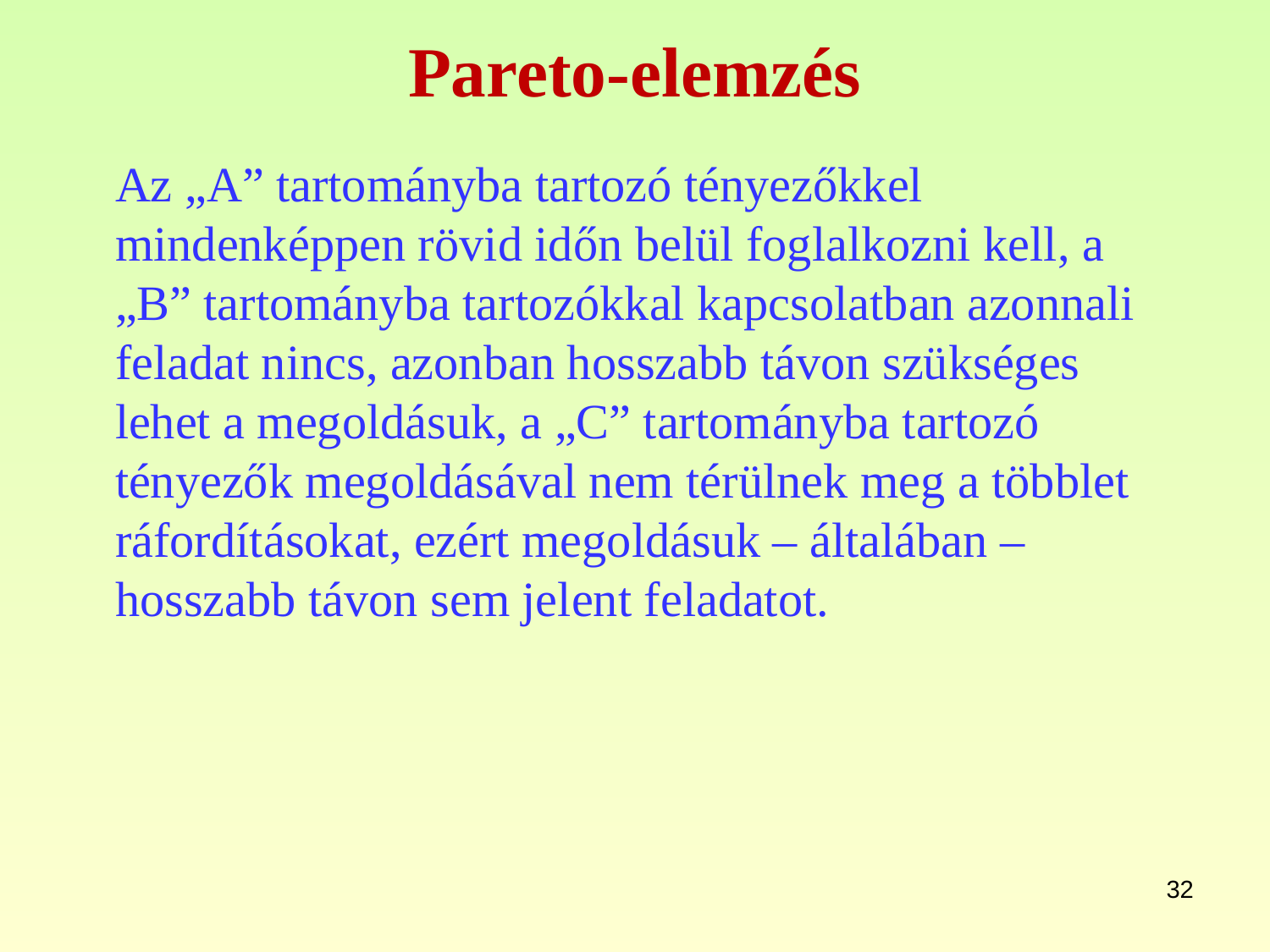

# Pareto-elemzés

	Az „A” tartományba tartozó tényezőkkel mindenképpen rövid időn belül foglalkozni kell, a „B” tartományba tartozókkal kapcsolatban azonnali feladat nincs, azonban hosszabb távon szükséges lehet a megoldásuk, a „C” tartományba tartozó tényezők megoldásával nem térülnek meg a többlet ráfordításokat, ezért megoldásuk – általában – hosszabb távon sem jelent feladatot.
32